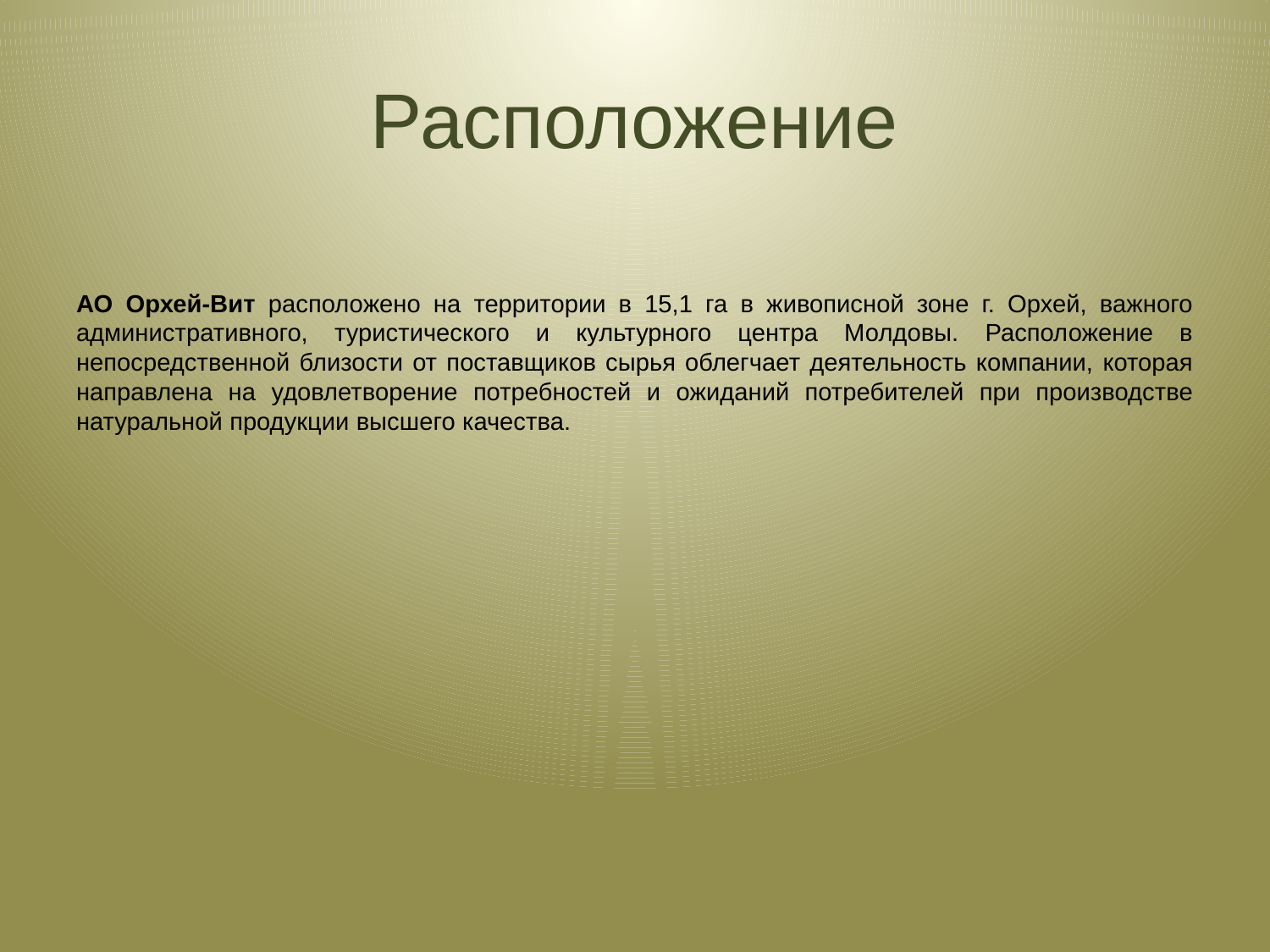

# Расположение

АО Орхей-Вит расположено на территории в 15,1 га в живописной зоне г. Орхей, важного административного, туристического и культурного центра Молдовы. Расположение в непосредственной близости от поставщиков сырья облегчает деятельность компании, которая направлена на удовлетворение потребностей и ожиданий потребителей при производстве натуральной продукции высшего качества.